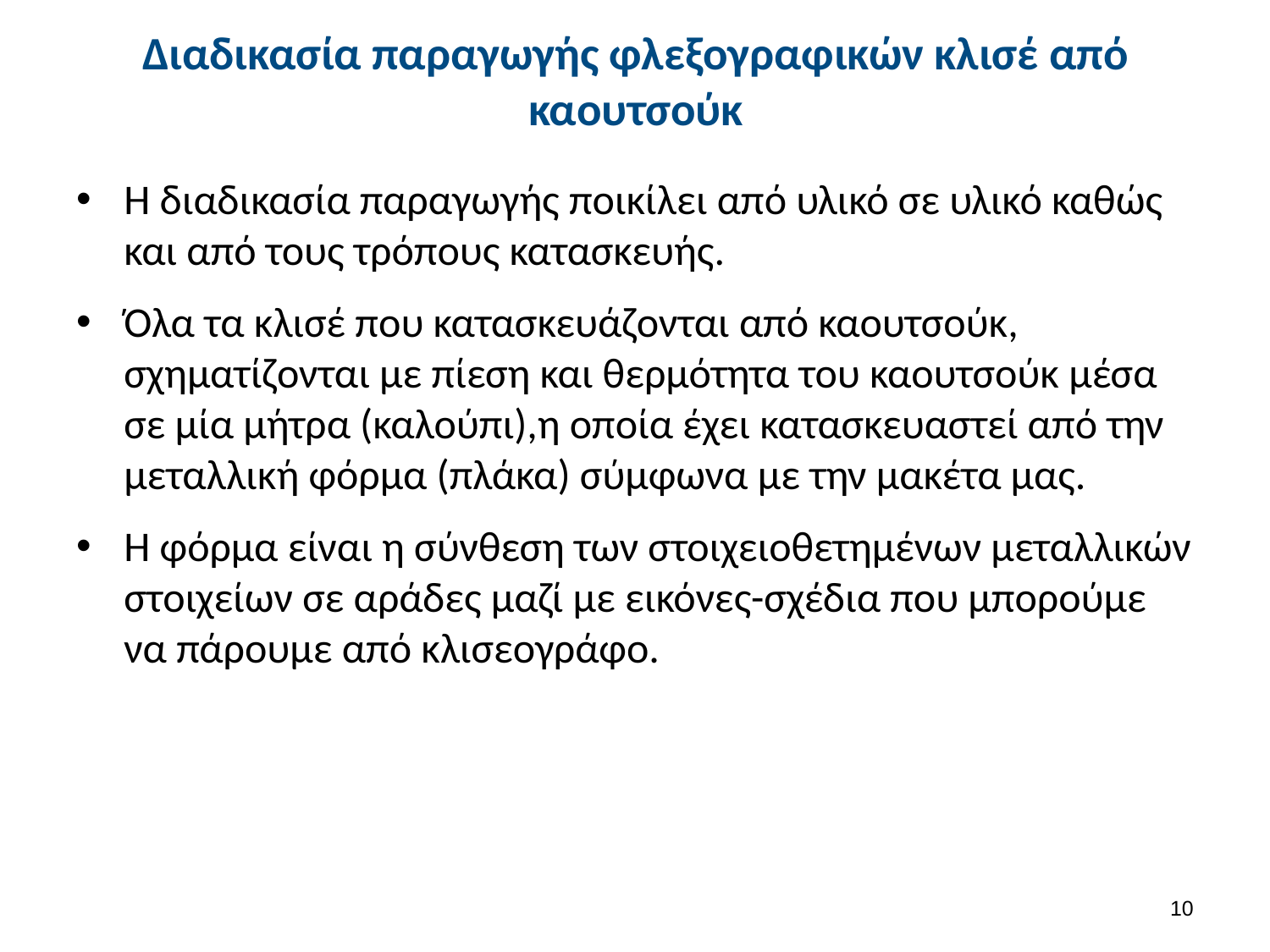

# Διαδικασία παραγωγής φλεξογραφικών κλισέ από καουτσούκ
Η διαδικασία παραγωγής ποικίλει από υλικό σε υλικό καθώς και από τους τρόπους κατασκευής.
Όλα τα κλισέ που κατασκευάζονται από καουτσούκ, σχηματίζονται με πίεση και θερμότητα του καουτσούκ μέσα σε μία μήτρα (καλούπι),η οποία έχει κατασκευαστεί από την μεταλλική φόρμα (πλάκα) σύμφωνα με την μακέτα μας.
Η φόρμα είναι η σύνθεση των στοιχειοθετημένων μεταλλικών στοιχείων σε αράδες μαζί με εικόνες-σχέδια που μπορούμε να πάρουμε από κλισεογράφο.
10